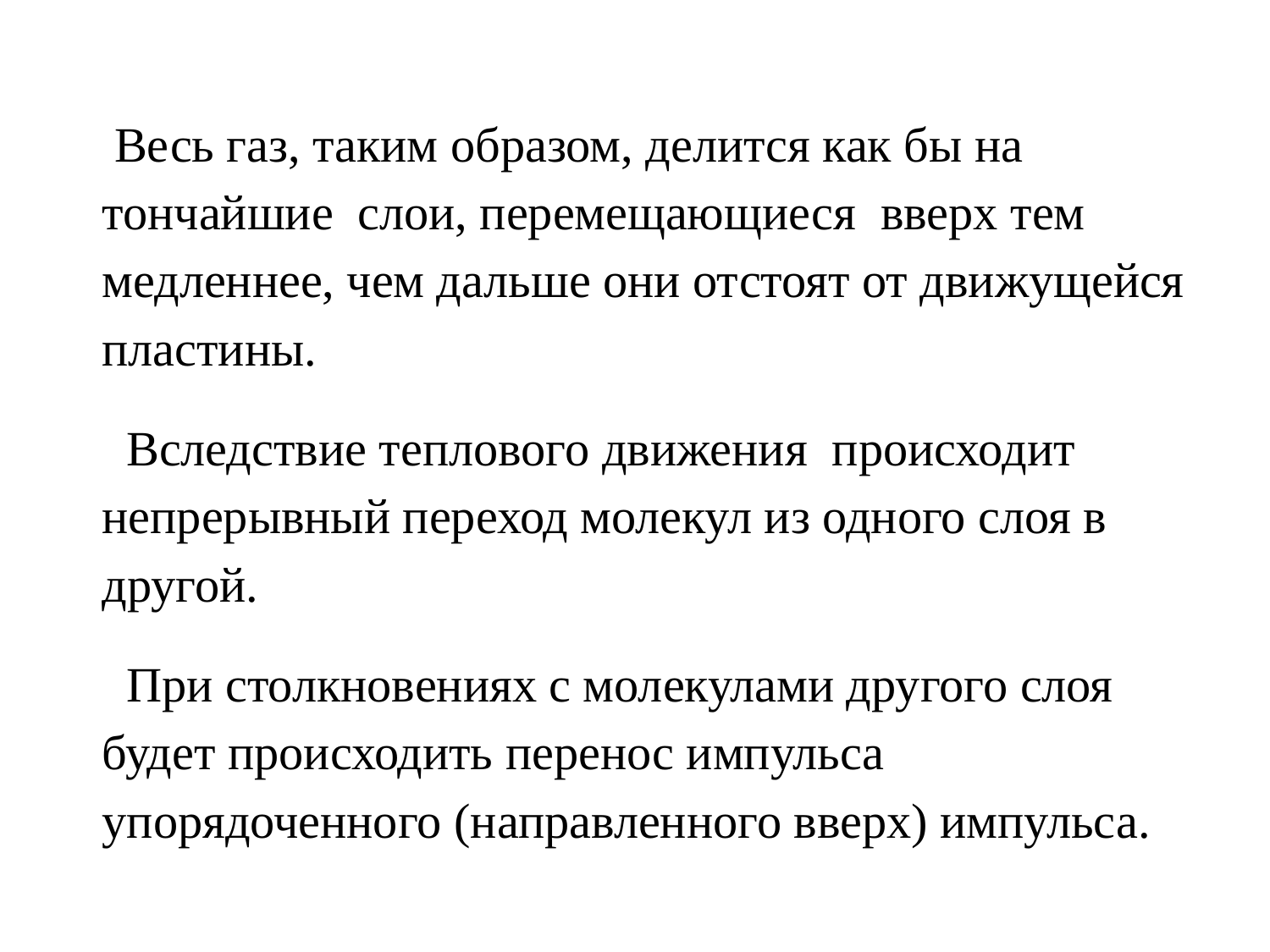

Весь газ, таким образом, делится как бы на тончайшие  слои, перемещающиеся  вверх тем медленнее, чем дальше они отстоят от движущейся  пластины.
  Вследствие теплового движения  происходит непрерывный переход молекул из одного слоя в другой.
  При столкновениях с молекулами другого слоя будет происходить перенос импульса упорядоченного (направленного вверх) импульса.